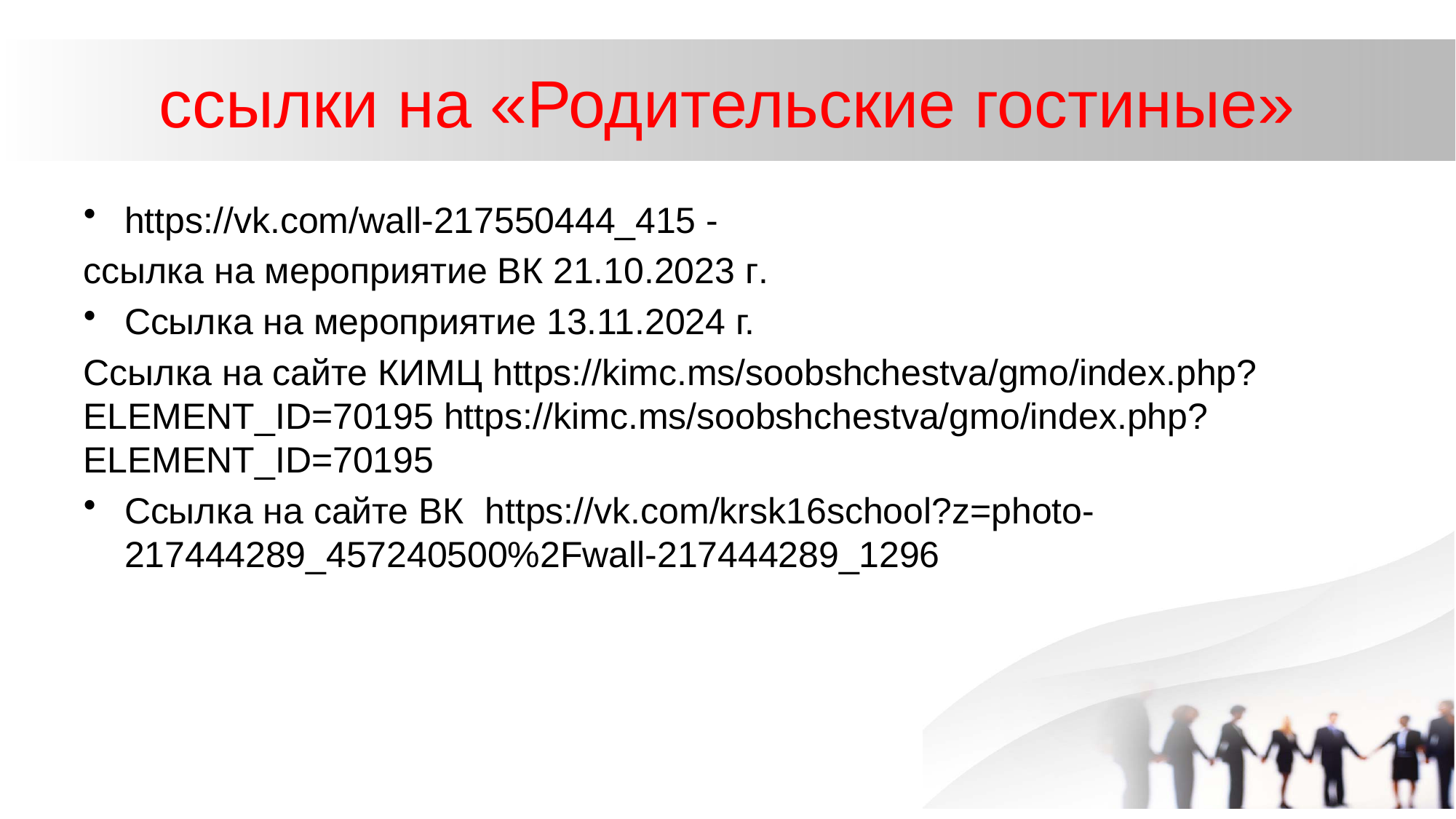

# ссылки на «Родительские гостиные»
https://vk.com/wall-217550444_415 -
ссылка на мероприятие ВК 21.10.2023 г.
Ссылка на мероприятие 13.11.2024 г.
Ссылка на сайте КИМЦ https://kimc.ms/soobshchestva/gmo/index.php?ELEMENT_ID=70195 https://kimc.ms/soobshchestva/gmo/index.php?ELEMENT_ID=70195
Ссылка на сайте ВК  https://vk.com/krsk16school?z=photo-217444289_457240500%2Fwall-217444289_1296